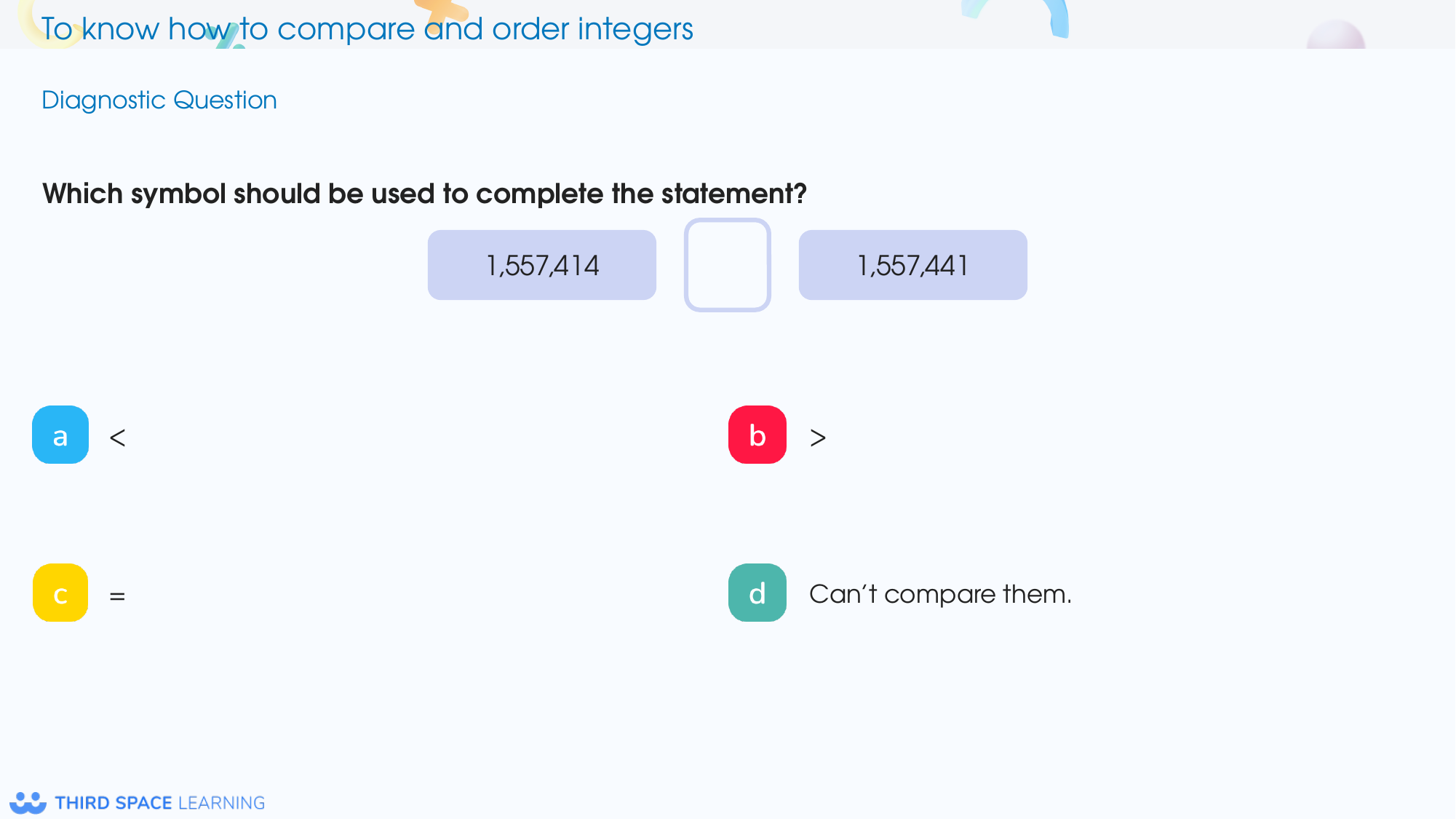

Which symbol should be used to complete the statement?

1,557,414
1,557,441
<
>
=
Can’t compare them.